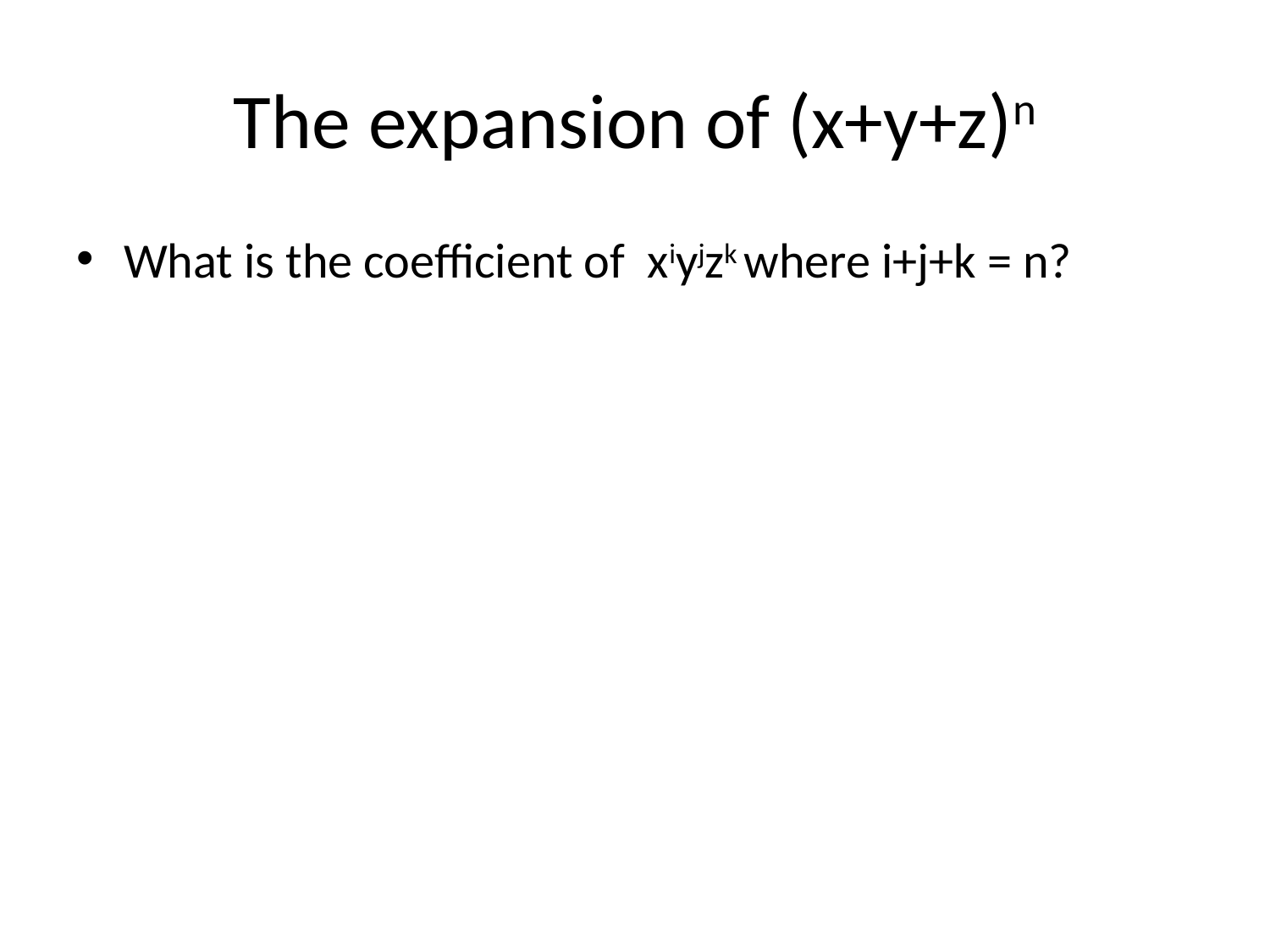

# The expansion of (x+y+z)n
What is the coefficient of  xiyjzk where i+j+k = n?